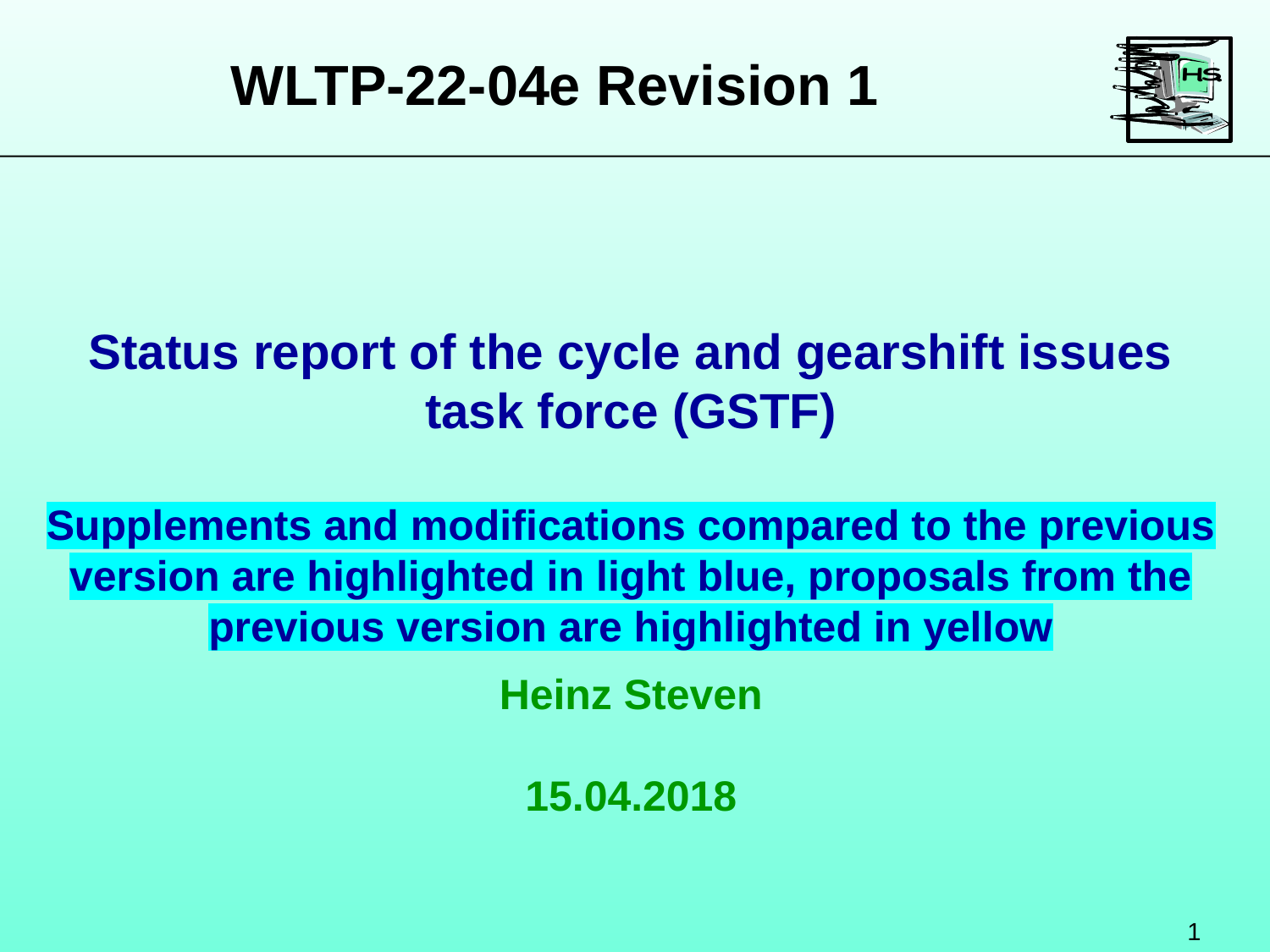

# WLTP-22-04e Revision 1
Status report of the cycle and gearshift issues task force (GSTF)

Supplements and modifications compared to the previous version are highlighted in light blue, proposals from the previous version are highlighted in yellow

Heinz Steven

15.04.2018

1